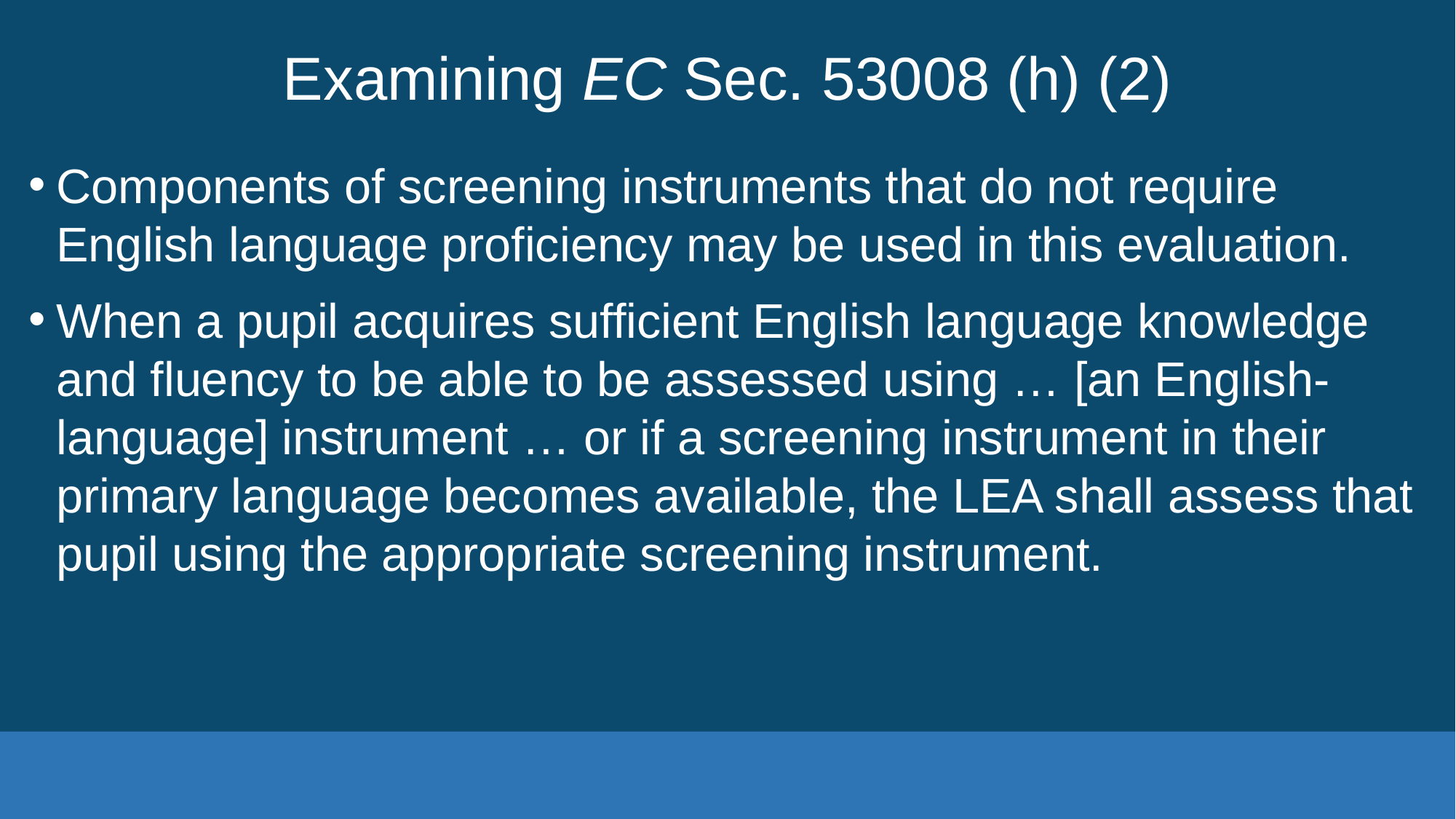

# Examining EC Sec. 53008 (h) (2)
Components of screening instruments that do not require English language proficiency may be used in this evaluation.
When a pupil acquires sufficient English language knowledge and fluency to be able to be assessed using … [an English-language] instrument … or if a screening instrument in their primary language becomes available, the LEA shall assess that pupil using the appropriate screening instrument.